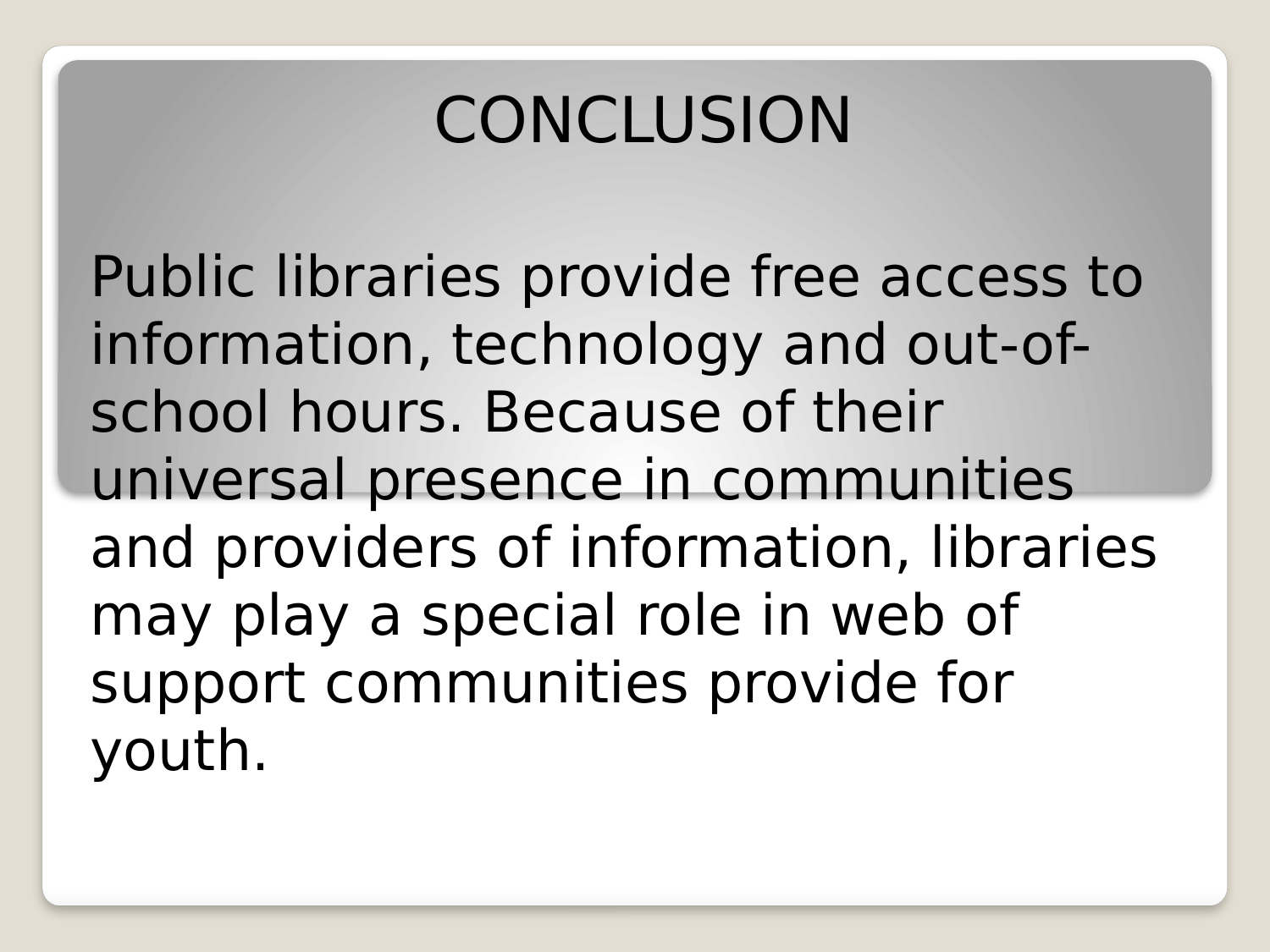

CONCLUSION

Public libraries provide free access to information, technology and out-of-school hours. Because of their universal presence in communities and providers of information, libraries may play a special role in web of support communities provide for youth.